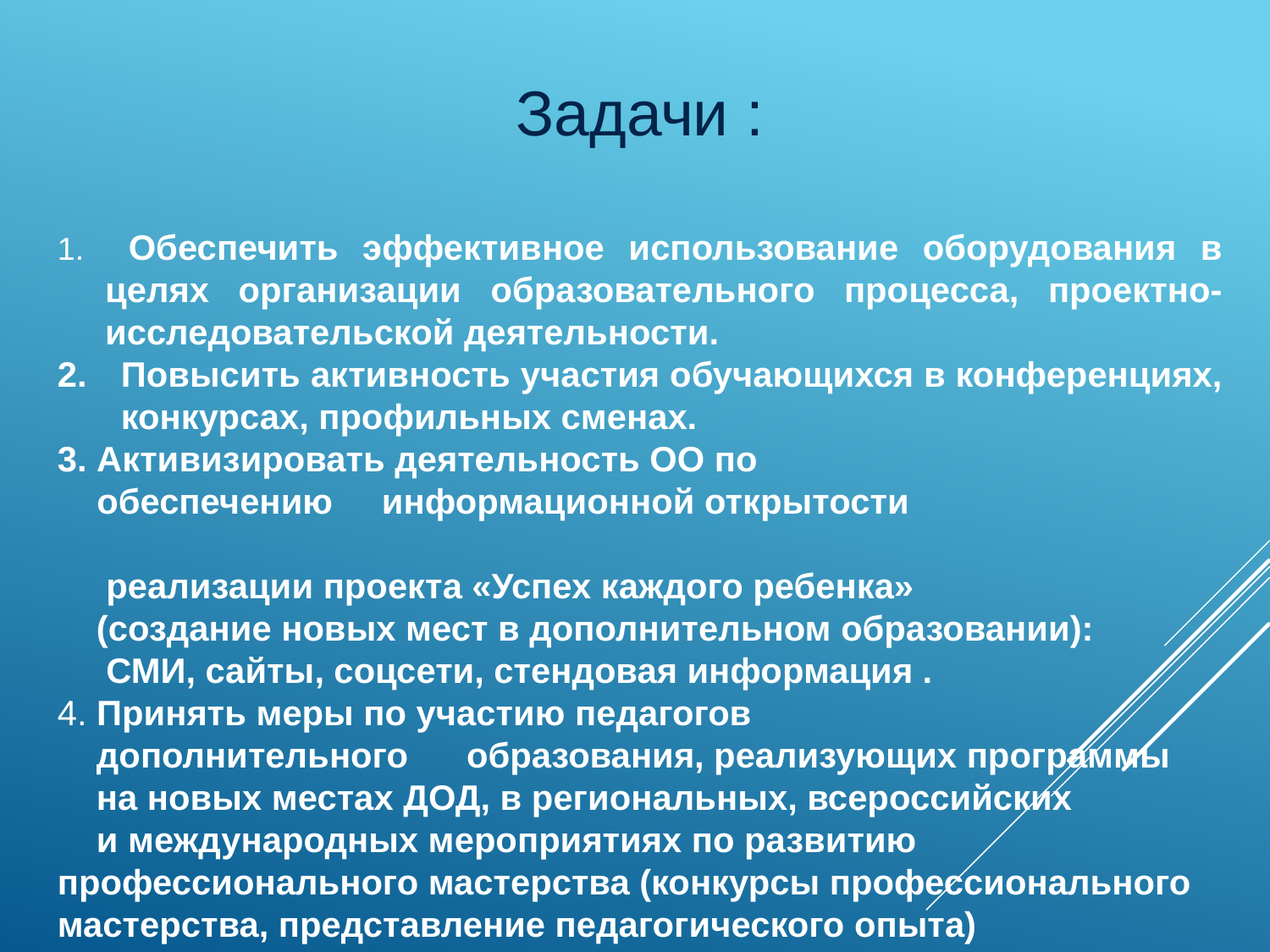

Задачи :

 Обеспечить эффективное использование оборудования в целях организации образовательного процесса, проектно-исследовательской деятельности.
Повысить активность участия обучающихся в конференциях, конкурсах, профильных сменах.
3. Активизировать деятельность ОО по
    обеспечению     информационной открытости
     реализации проекта «Успех каждого ребенка»
    (создание новых мест в дополнительном образовании):
     СМИ, сайты, соцсети, стендовая информация .
4. Принять меры по участию педагогов
    дополнительного      образования, реализующих программы
    на новых местах ДОД, в региональных, всероссийских
    и международных мероприятиях по развитию профессионального мастерства (конкурсы профессионального мастерства, представление педагогического опыта)